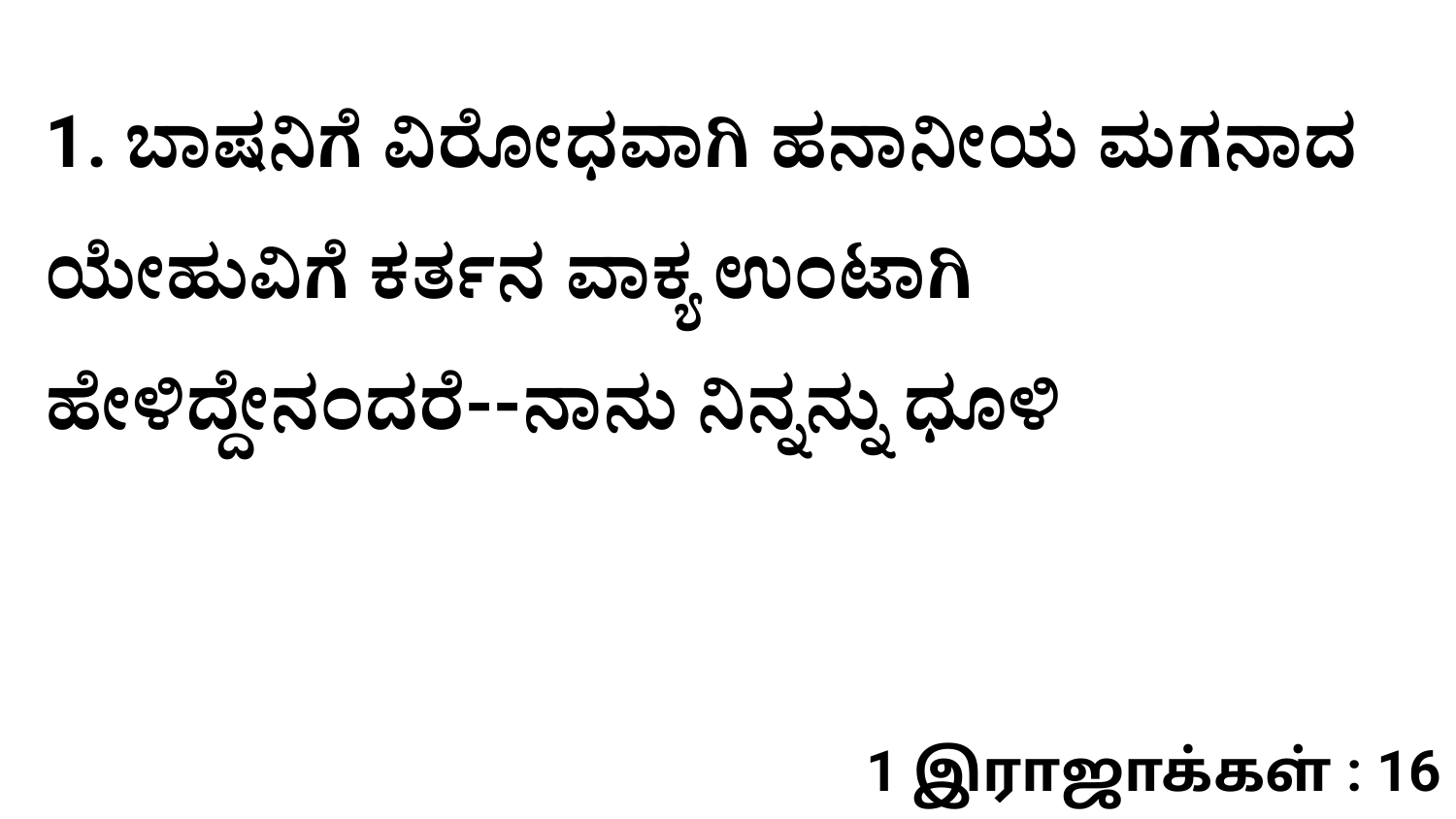

1. ಬಾಷನಿಗೆ ವಿರೋಧವಾಗಿ ಹನಾನೀಯ ಮಗನಾದ ಯೇಹುವಿಗೆ ಕರ್ತನ ವಾಕ್ಯ ಉಂಟಾಗಿ ಹೇಳಿದ್ದೇನಂದರೆ--ನಾನು ನಿನ್ನನ್ನು ಧೂಳಿ
1 இராஜாக்கள் : 16